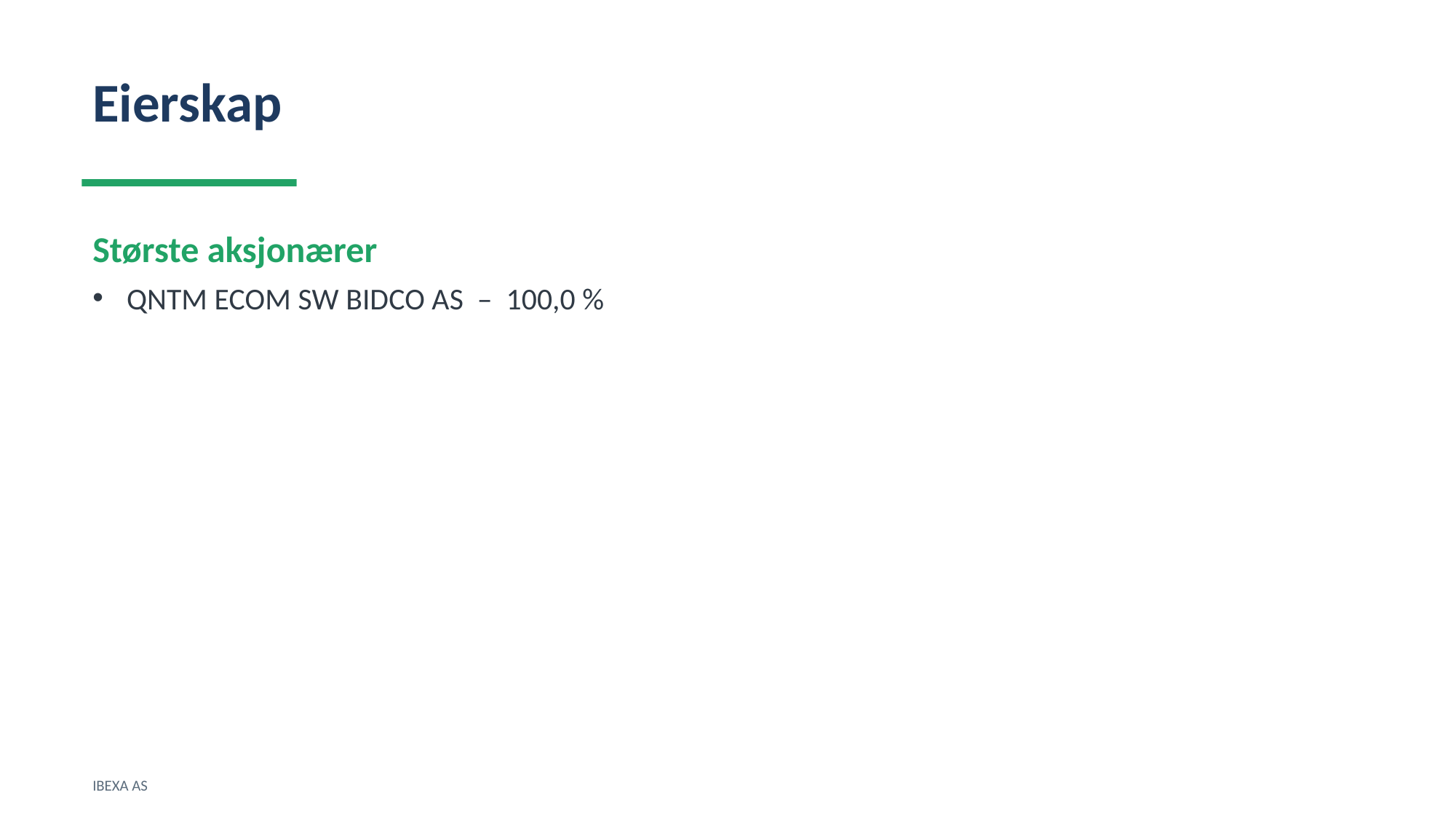

Eierskap

Største aksjonærer
QNTM ECOM SW BIDCO AS  –  100,0 %
IBEXA AS